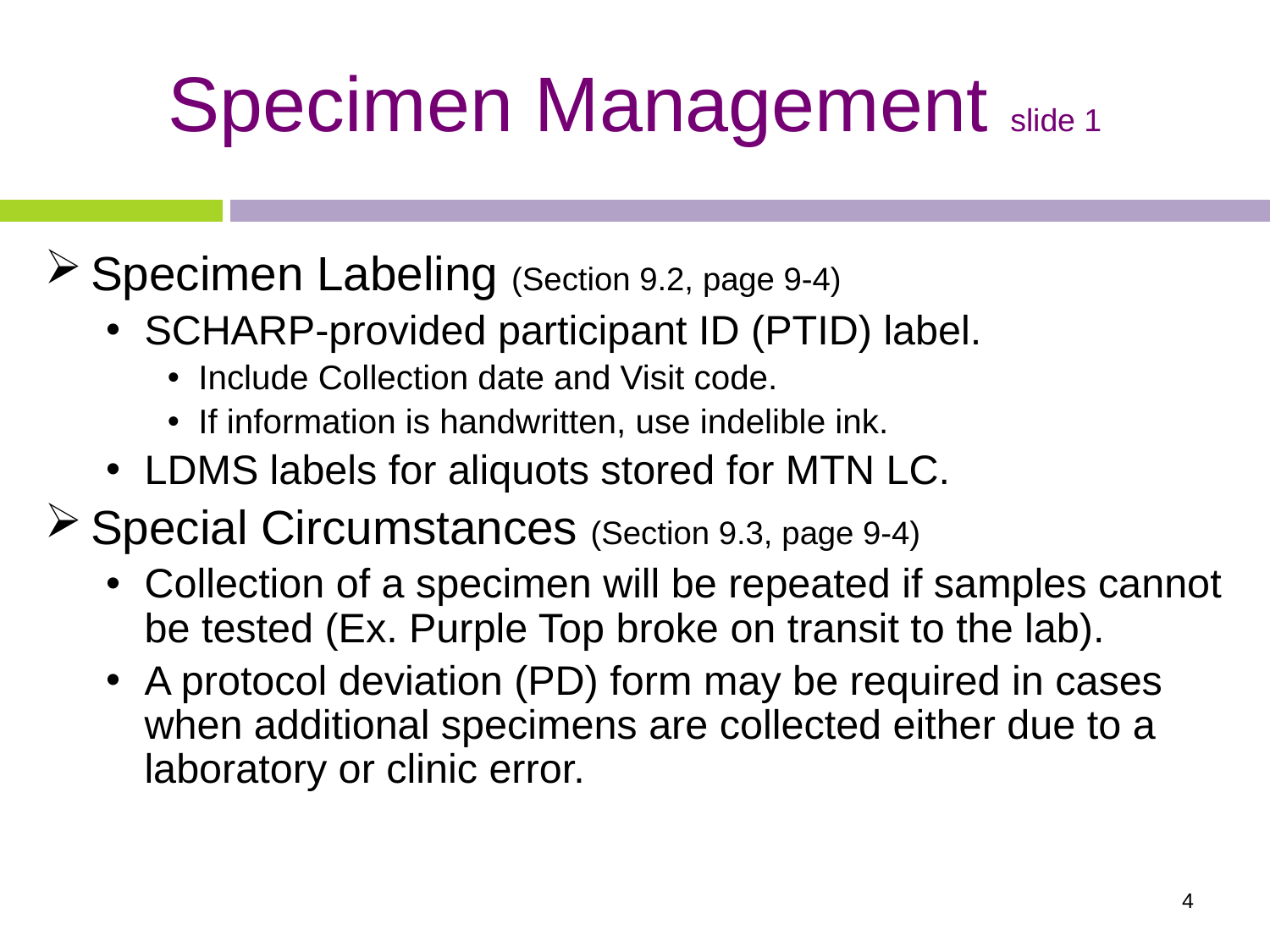

Specimen Management slide 1
Specimen Labeling (Section 9.2, page 9-4)
SCHARP-provided participant ID (PTID) label.
Include Collection date and Visit code.
If information is handwritten, use indelible ink.
LDMS labels for aliquots stored for MTN LC.
Special Circumstances (Section 9.3, page 9-4)
Collection of a specimen will be repeated if samples cannot be tested (Ex. Purple Top broke on transit to the lab).
A protocol deviation (PD) form may be required in cases when additional specimens are collected either due to a laboratory or clinic error.
4